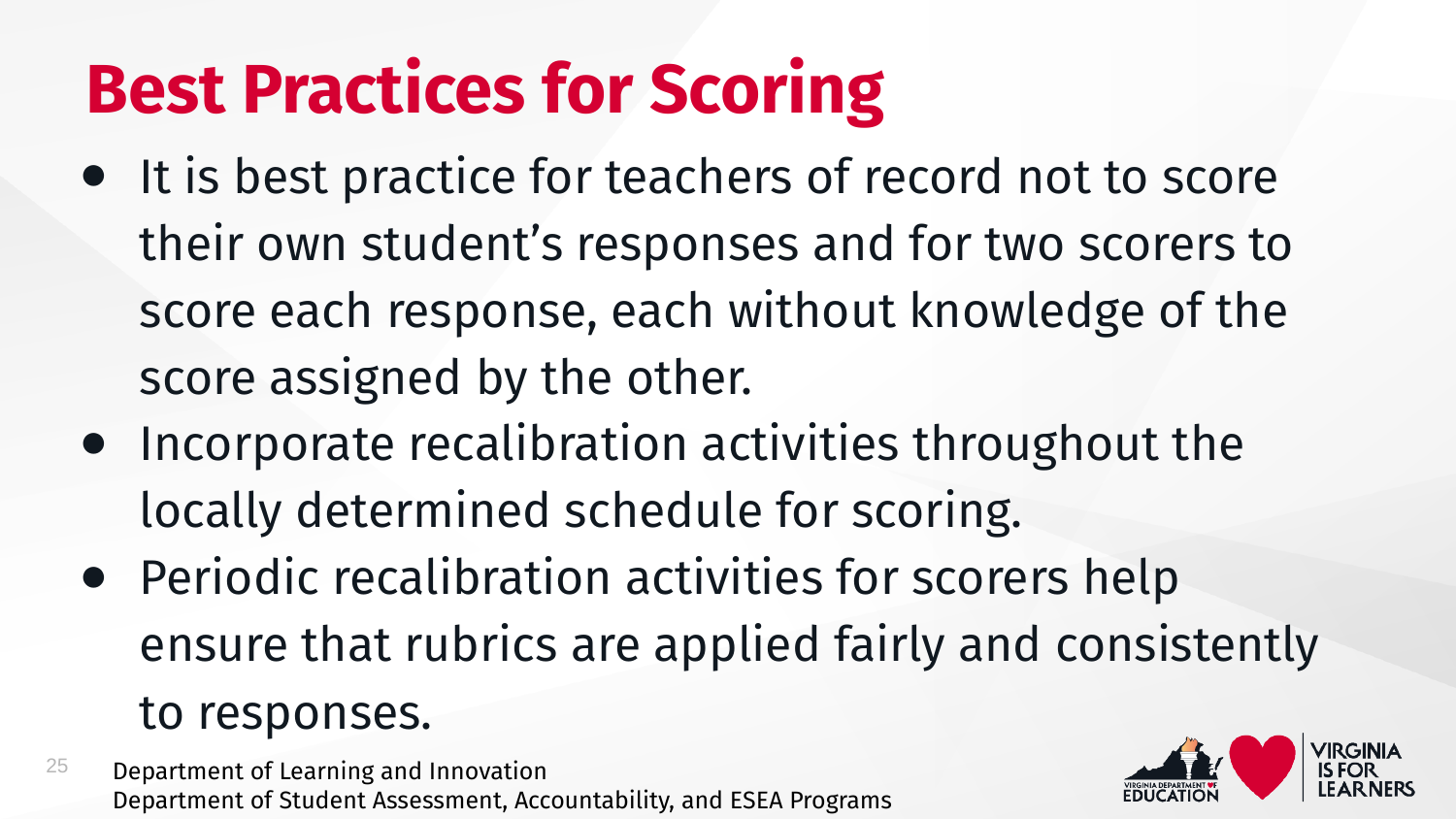

# Best Practices for Scoring
It is best practice for teachers of record not to score their own student’s responses and for two scorers to score each response, each without knowledge of the score assigned by the other.
Incorporate recalibration activities throughout the locally determined schedule for scoring.
Periodic recalibration activities for scorers help ensure that rubrics are applied fairly and consistently to responses.
25